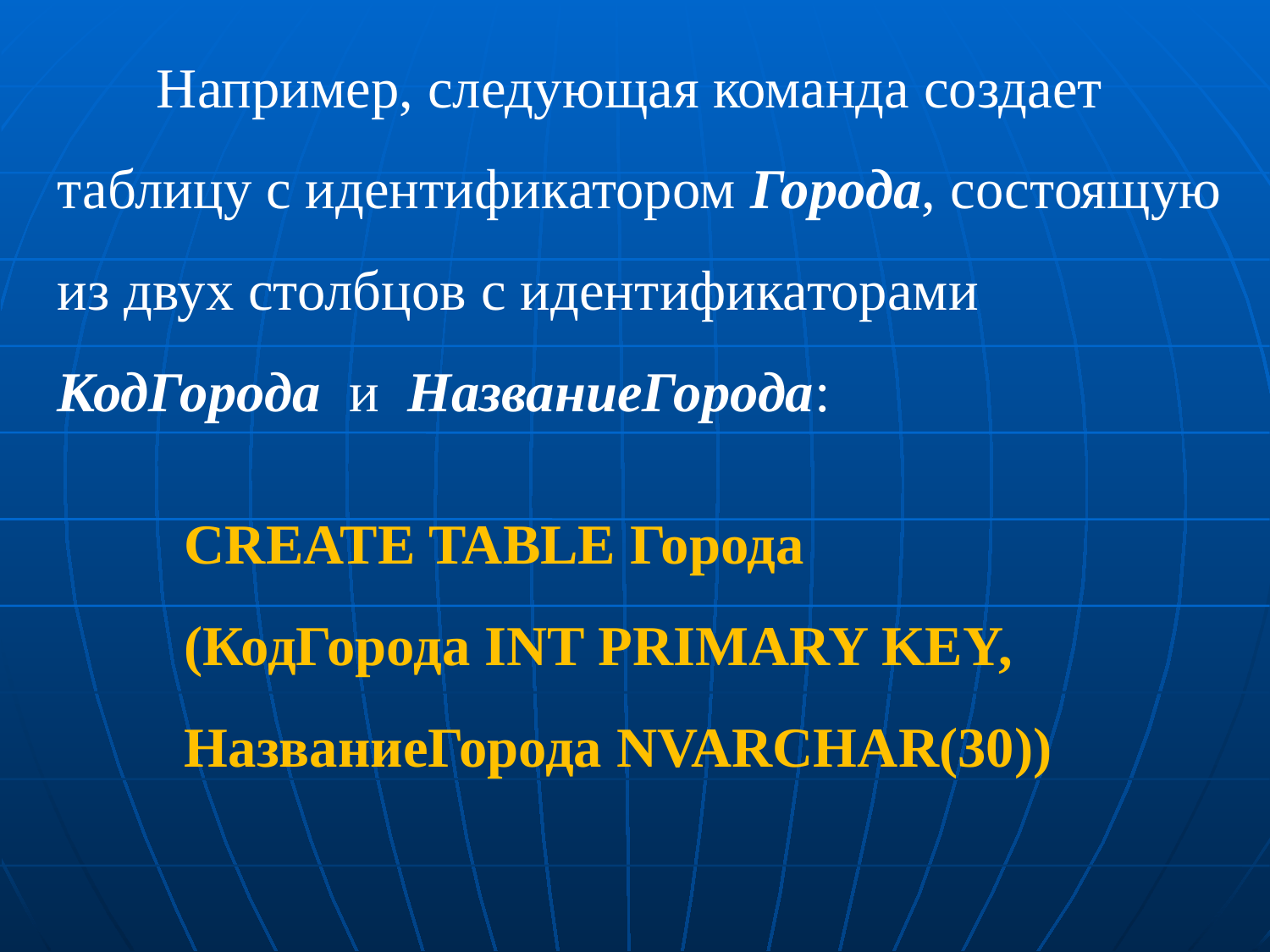

Например, следующая команда создает таблицу с идентификатором Города, состоящую из двух столбцов с идентификаторами КодГорода  и  НазваниеГорода:

CREATE TABLE Города
(КодГорода INT PRIMARY KEY, НазваниеГорода NVARCHAR(30))